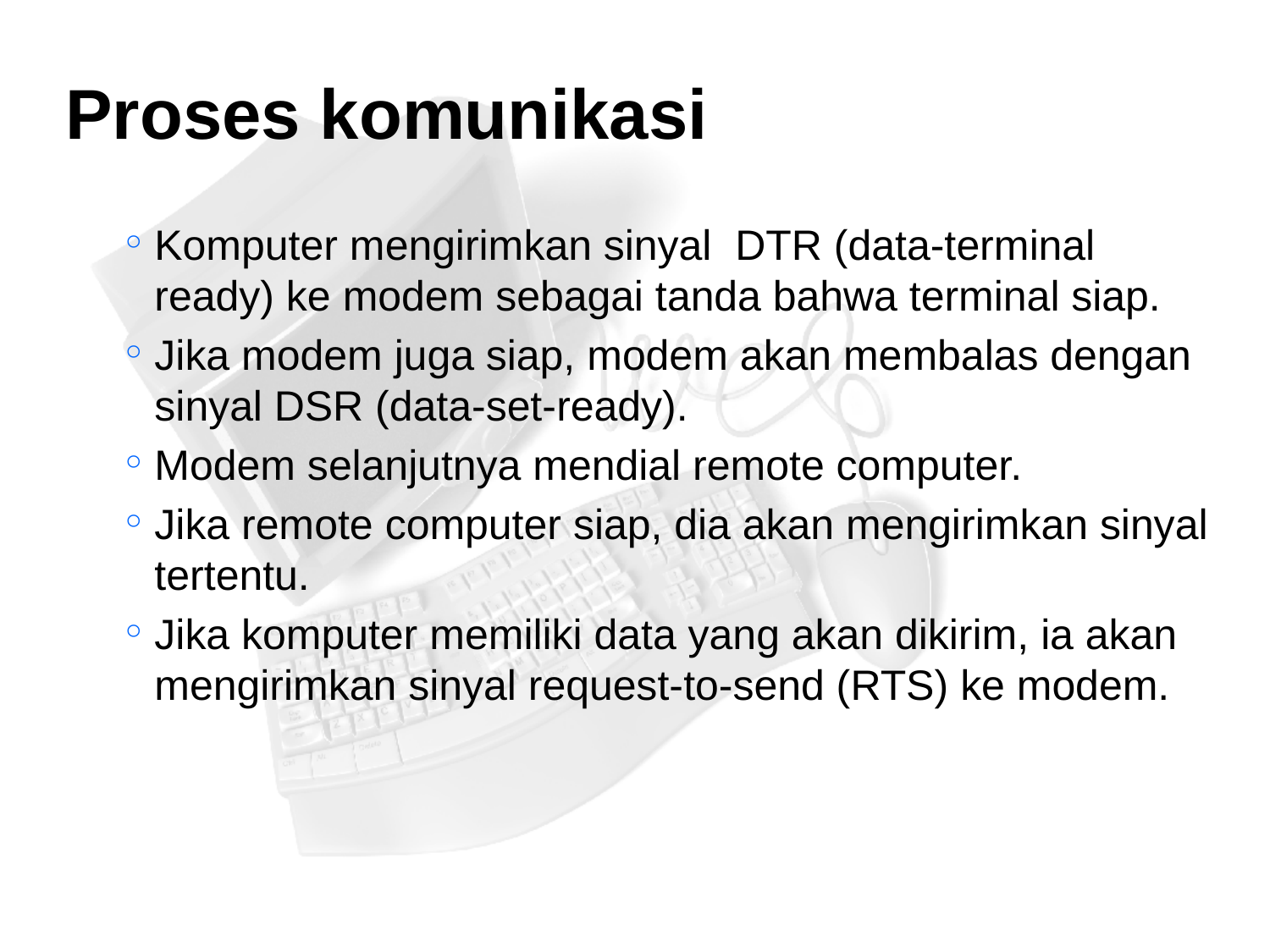

# Proses komunikasi
Komputer mengirimkan sinyal  DTR (data-terminal ready) ke modem sebagai tanda bahwa terminal siap.
Jika modem juga siap, modem akan membalas dengan sinyal DSR (data-set-ready).
Modem selanjutnya mendial remote computer.
Jika remote computer siap, dia akan mengirimkan sinyal tertentu.
Jika komputer memiliki data yang akan dikirim, ia akan mengirimkan sinyal request-to-send (RTS) ke modem.